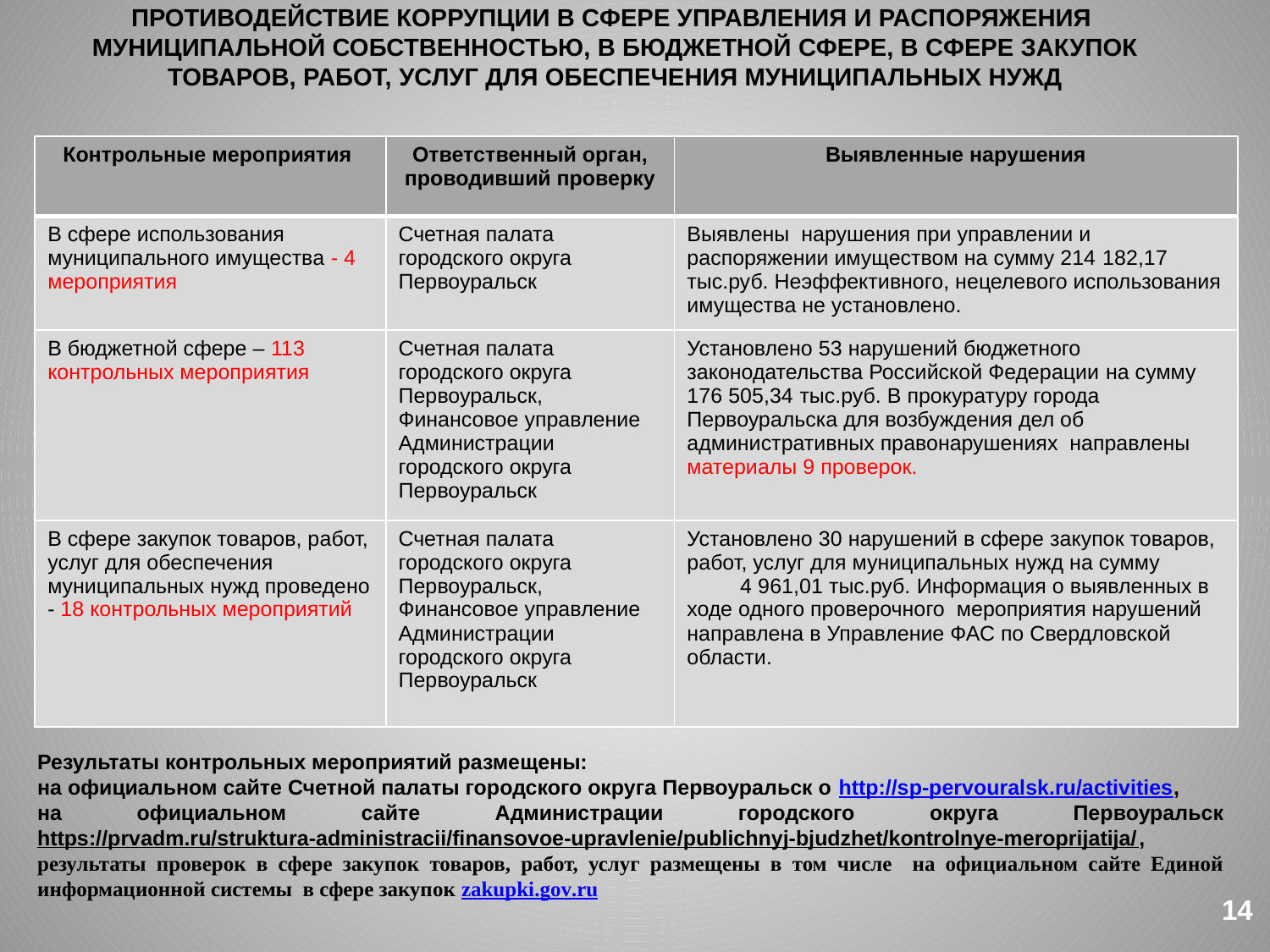

ПРОТИВОДЕЙСТВИЕ КОРРУПЦИИ В СФЕРЕ УПРАВЛЕНИЯ И РАСПОРЯЖЕНИЯ  МУНИЦИПАЛЬНОЙ СОБСТВЕННОСТЬЮ, В БЮДЖЕТНОЙ СФЕРЕ, В СФЕРЕ ЗАКУПОК ТОВАРОВ, РАБОТ, УСЛУГ ДЛЯ ОБЕСПЕЧЕНИЯ МУНИЦИПАЛЬНЫХ НУЖД

| Контрольные мероприятия | Ответственный орган, проводивший проверку | Выявленные нарушения |
| --- | --- | --- |
| В сфере использования муниципального имущества - 4 мероприятия | Счетная палата городского округа Первоуральск | Выявлены нарушения при управлении и распоряжении имуществом на сумму 214 182,17 тыс.руб. Неэффективного, нецелевого использования имущества не установлено. |
| В бюджетной сфере – 113 контрольных мероприятия | Счетная палата городского округа Первоуральск, Финансовое управление Администрации городского округа Первоуральск | Установлено 53 нарушений бюджетного законодательства Российской Федерации на сумму 176 505,34 тыс.руб. В прокуратуру города Первоуральска для возбуждения дел об административных правонарушениях направлены материалы 9 проверок. |
| В сфере закупок товаров, работ, услуг для обеспечения муниципальных нужд проведено - 18 контрольных мероприятий | Счетная палата городского округа Первоуральск, Финансовое управление Администрации городского округа Первоуральск | Установлено 30 нарушений в сфере закупок товаров, работ, услуг для муниципальных нужд на сумму 4 961,01 тыс.руб. Информация о выявленных в ходе одного проверочного мероприятия нарушений направлена в Управление ФАС по Свердловской области. |
Результаты контрольных мероприятий размещены:
на официальном сайте Счетной палаты городского округа Первоуральск о http://sp-pervouralsk.ru/activities,
на официальном сайте Администрации городского округа Первоуральск https://prvadm.ru/struktura-administracii/finansovoe-upravlenie/publichnyj-bjudzhet/kontrolnye-meroprijatija/, результаты проверок в сфере закупок товаров, работ, услуг размещены в том числе  на официальном сайте Единой информационной системы  в сфере закупок zakupki.gov.ru
14